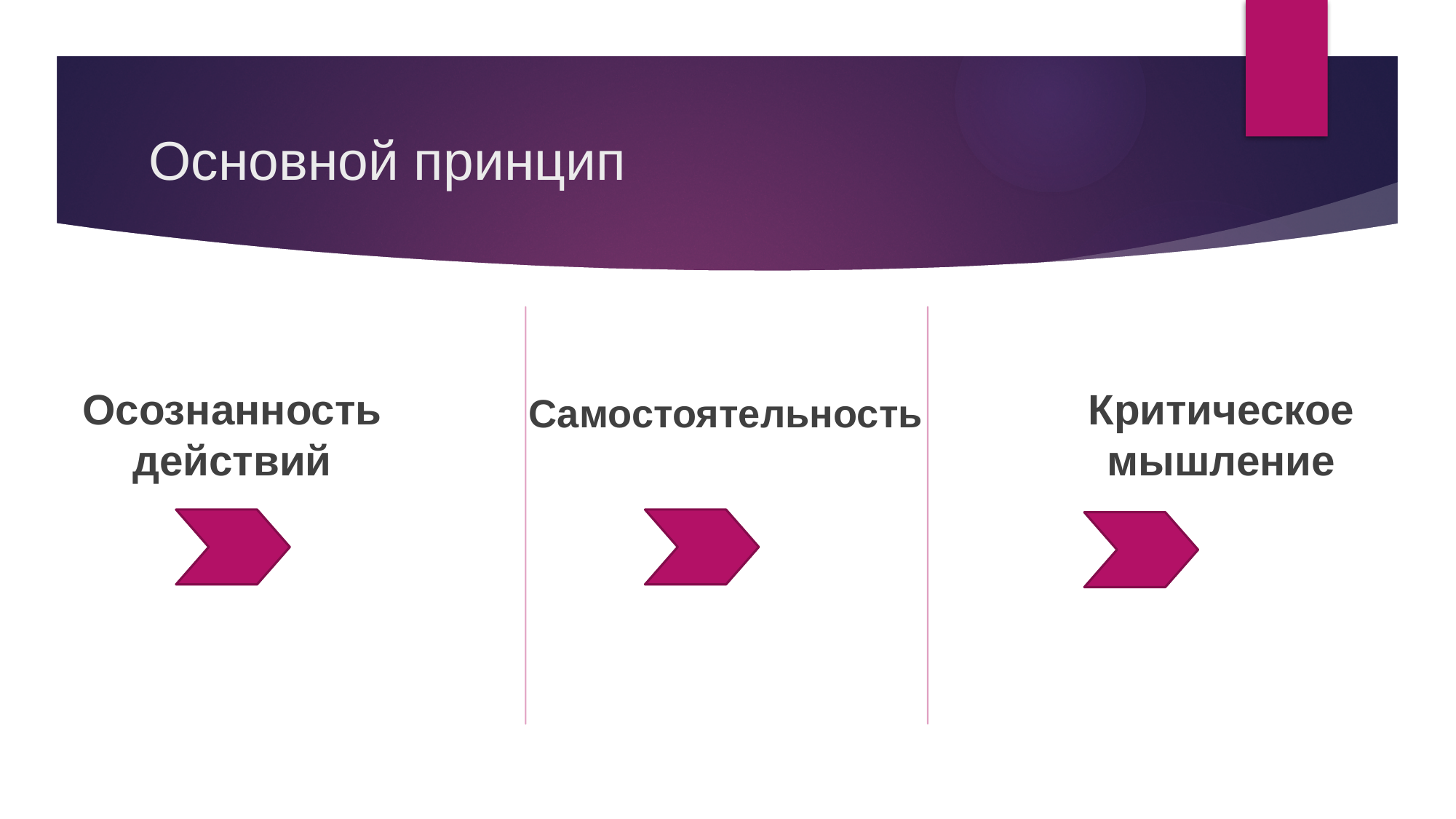

# Основной принцип
Критическое мышление
Осознанность действий
Самостоятельность